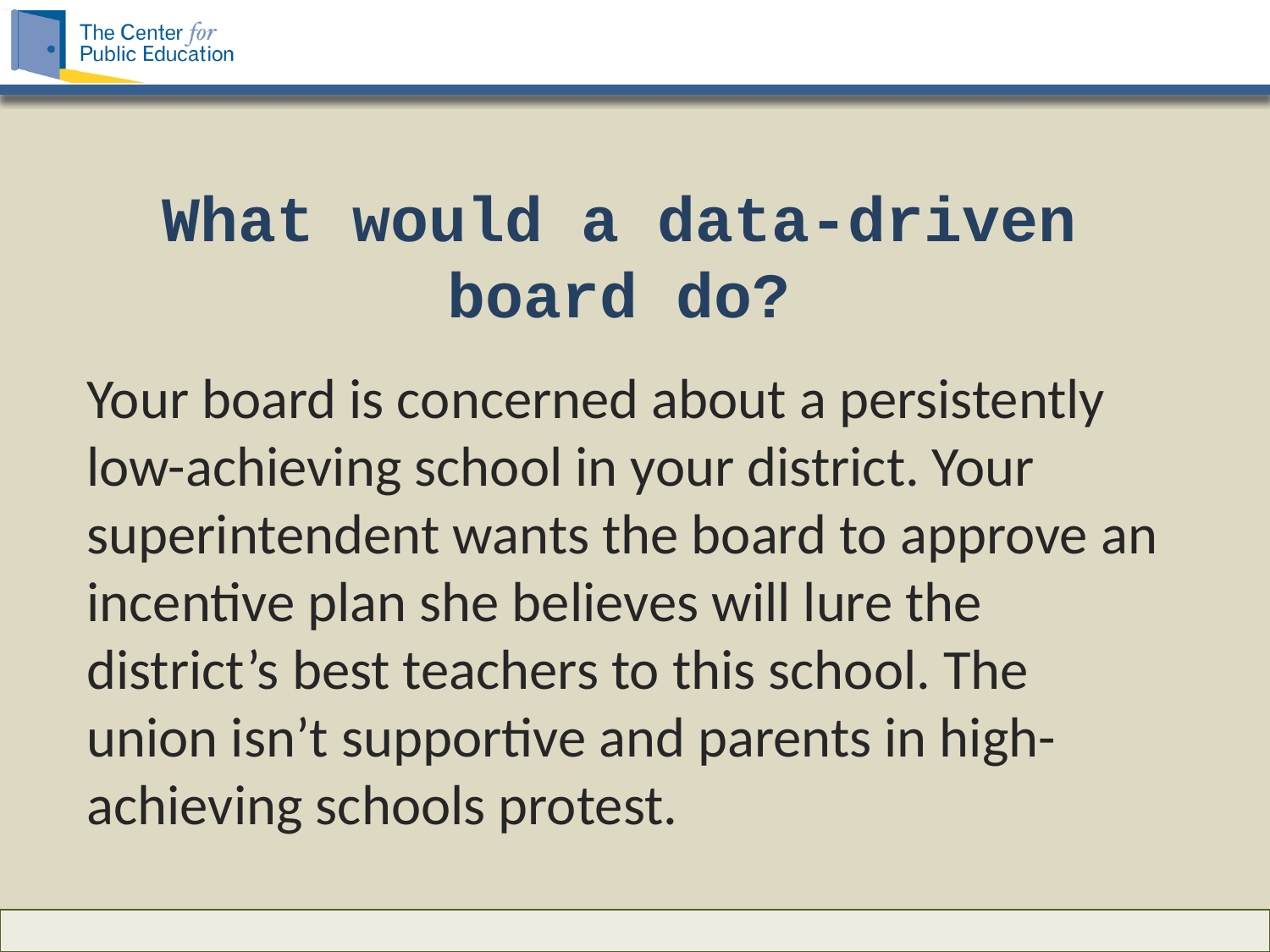

# What would a data-driven board do?
Your board is concerned about a persistently low-achieving school in your district. Your superintendent wants the board to approve an incentive plan she believes will lure the district’s best teachers to this school. The union isn’t supportive and parents in high-achieving schools protest.